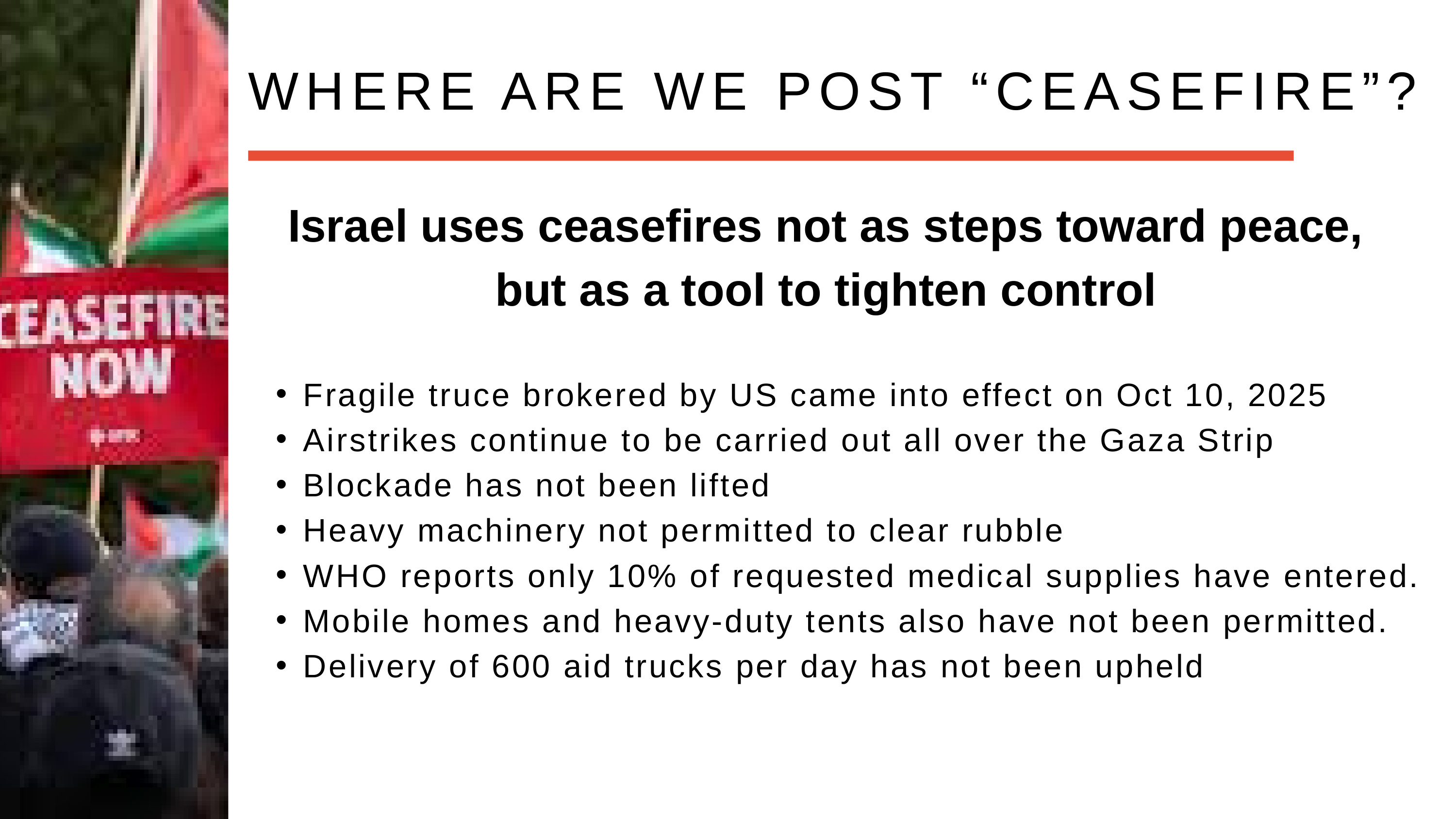

WHERE ARE WE POST “CEASEFIRE”?

Israel uses ceasefires not as steps toward peace, but as a tool to tighten control
Fragile truce brokered by US came into effect on Oct 10, 2025
Airstrikes continue to be carried out all over the Gaza Strip
Blockade has not been lifted
Heavy machinery not permitted to clear rubble
WHO reports only 10% of requested medical supplies have entered.
Mobile homes and heavy-duty tents also have not been permitted.
Delivery of 600 aid trucks per day has not been upheld